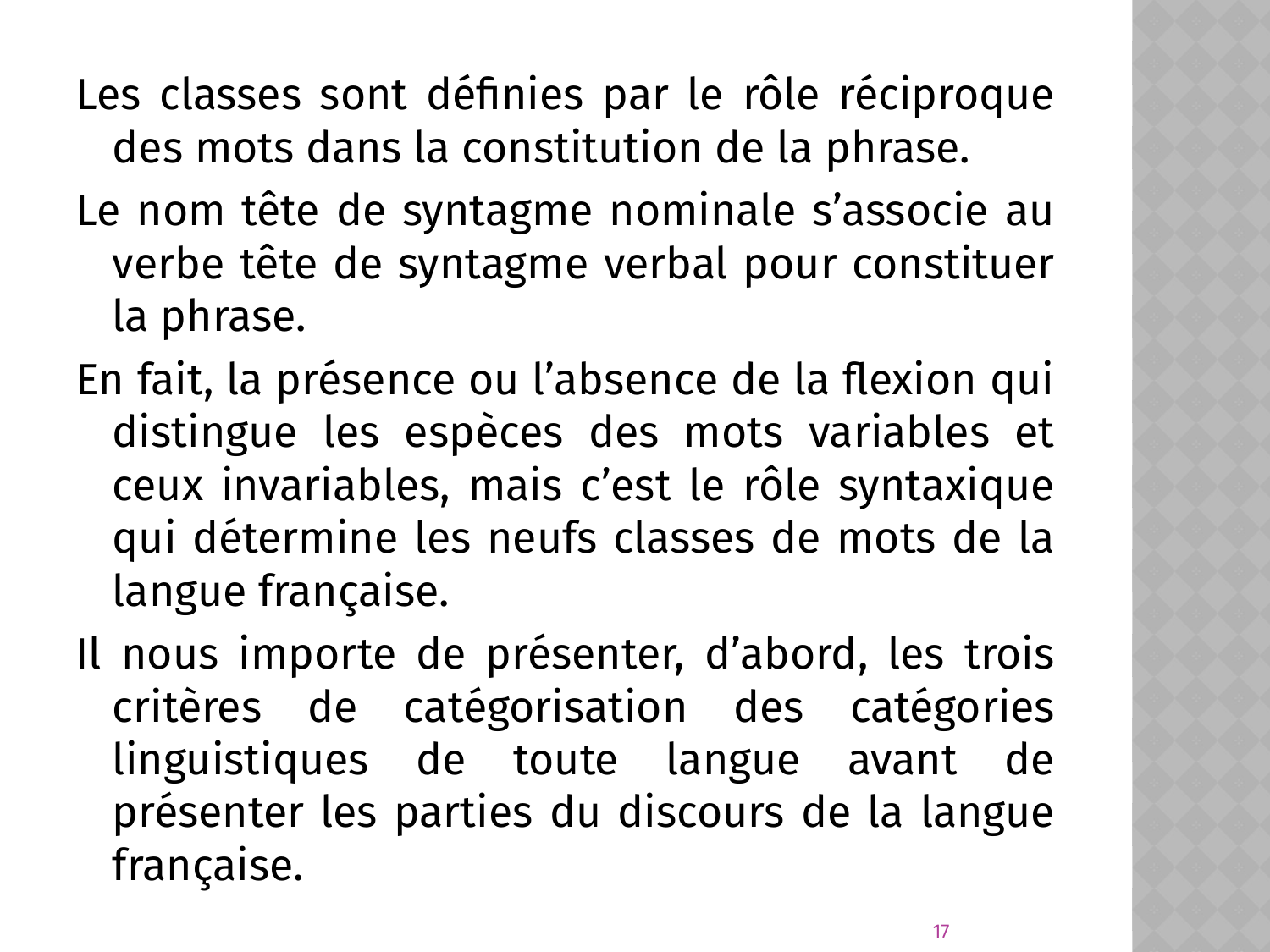

Les classes sont définies par le rôle réciproque des mots dans la constitution de la phrase.
Le nom tête de syntagme nominale s’associe au verbe tête de syntagme verbal pour constituer la phrase.
En fait, la présence ou l’absence de la flexion qui distingue les espèces des mots variables et ceux invariables, mais c’est le rôle syntaxique qui détermine les neufs classes de mots de la langue française.
Il nous importe de présenter, d’abord, les trois critères de catégorisation des catégories linguistiques de toute langue avant de présenter les parties du discours de la langue française.
17